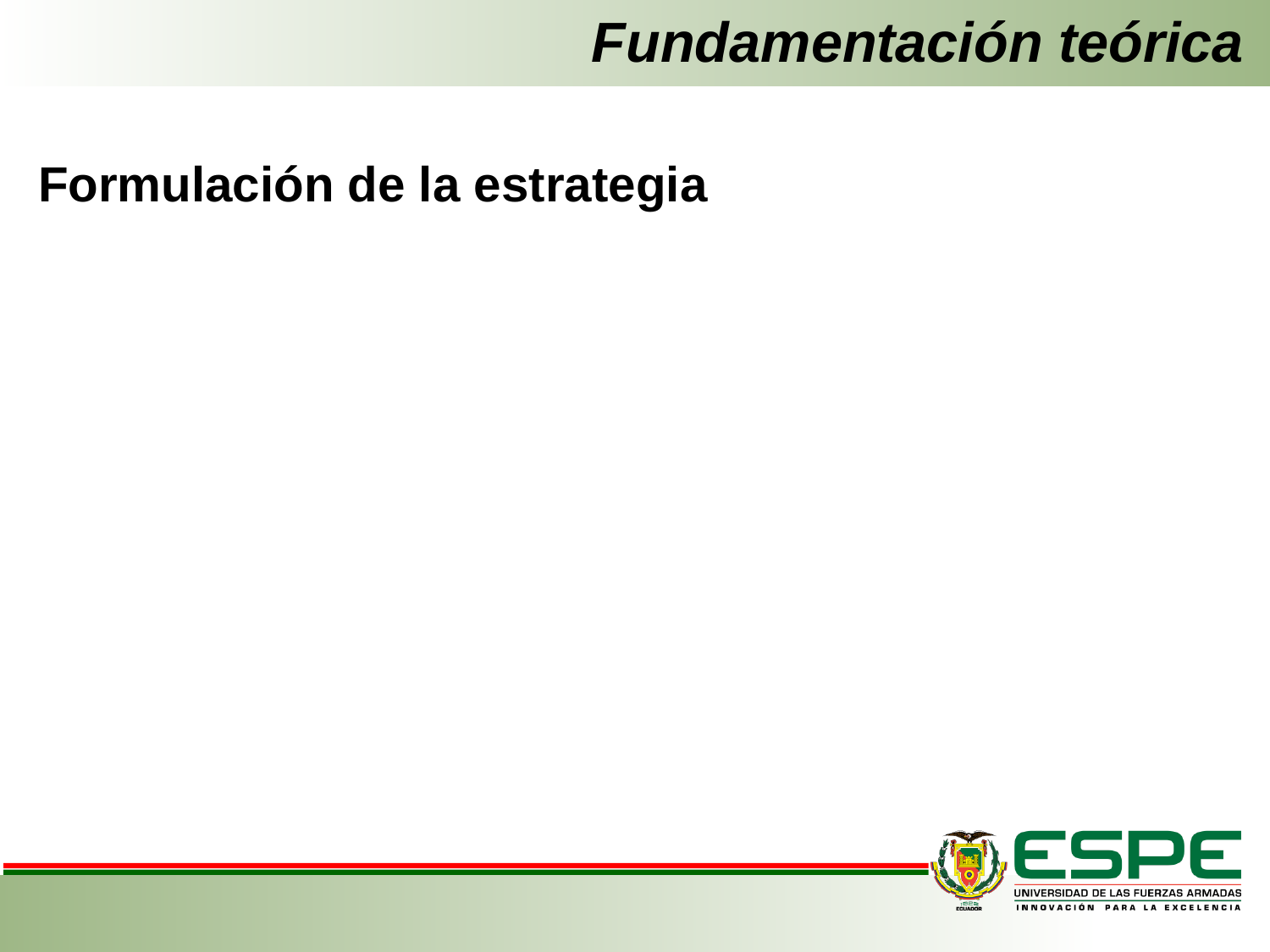

# Fundamentación teórica

     Formulación de la estrategia